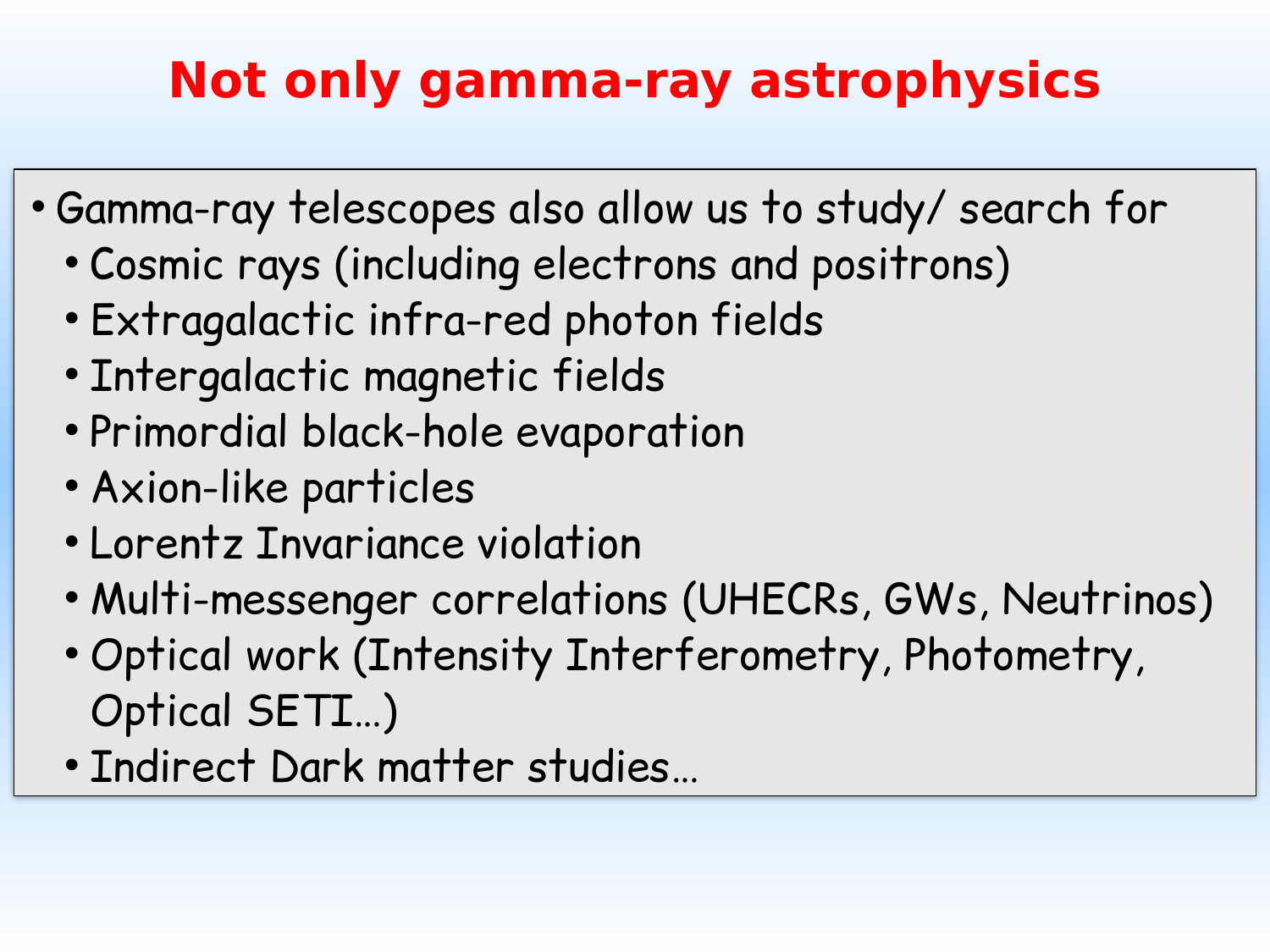

# Not only gamma-ray astrophysics
Gamma-ray telescopes also allow us to study/ search for
Cosmic rays (including electrons and positrons)
Extragalactic infra-red photon fields
Intergalactic magnetic fields
Primordial black-hole evaporation
Axion-like particles
Lorentz Invariance violation
Multi-messenger correlations (UHECRs, GWs, Neutrinos)
Optical work (Intensity Interferometry, Photometry, Optical SETI…)
Indirect Dark matter studies…